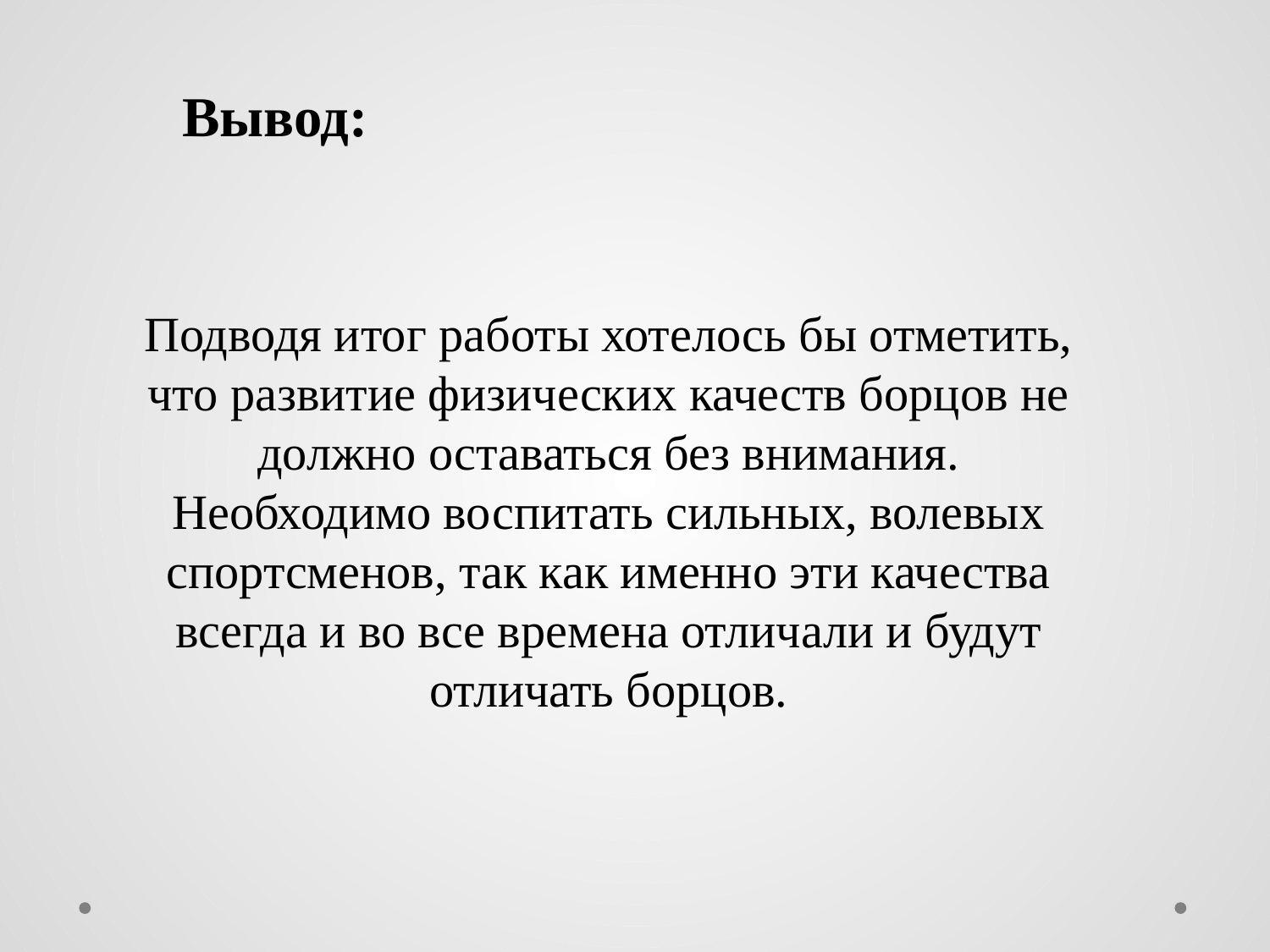

Вывод:
Подводя итог работы хотелось бы отметить, что развитие физических качеств борцов не должно оставаться без внимания. Необходимо воспитать сильных, волевых спортсменов, так как именно эти качества всегда и во все времена отличали и будут отличать борцов.